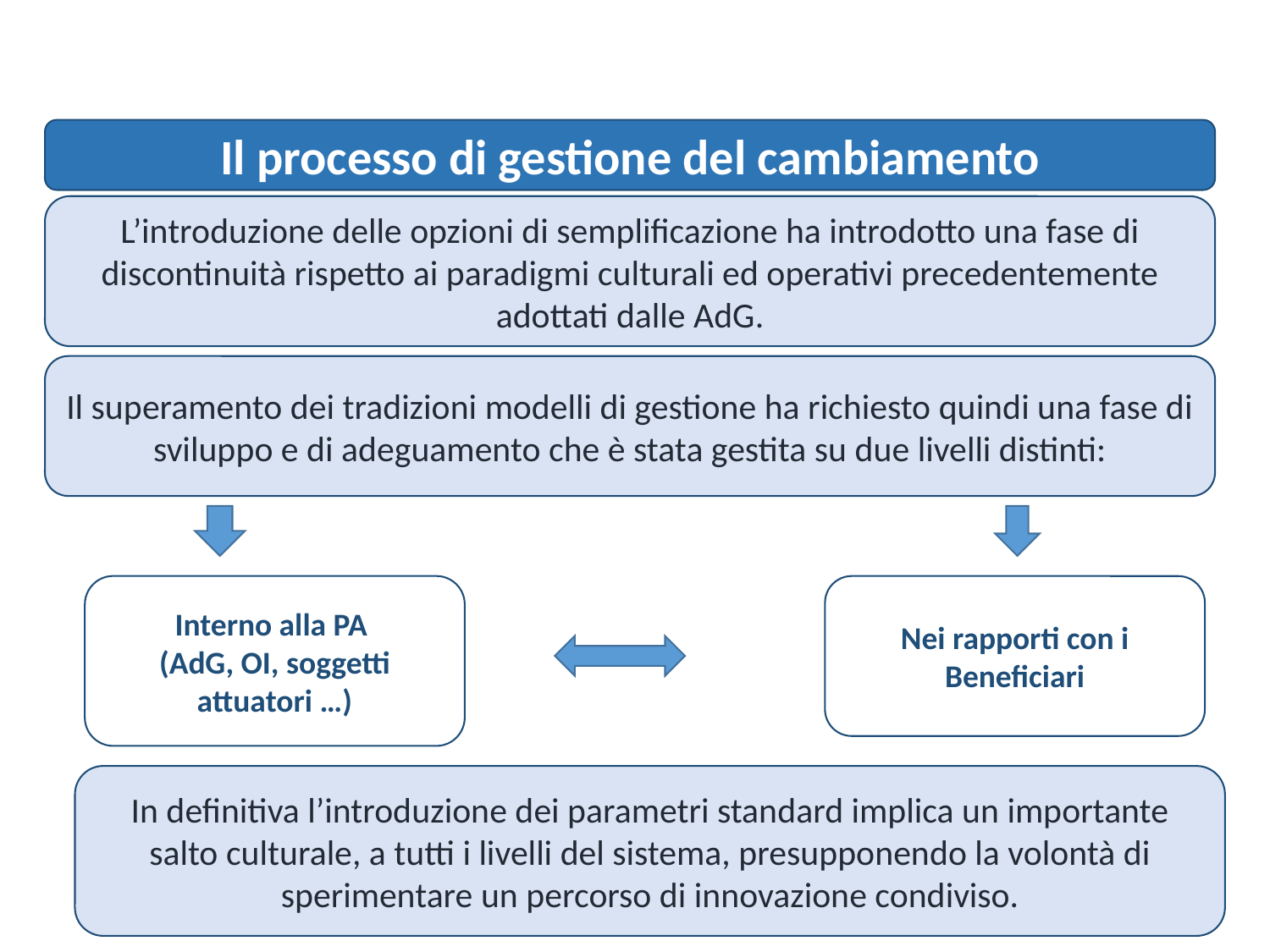

Il processo di gestione del cambiamento
L’introduzione delle opzioni di semplificazione ha introdotto una fase di discontinuità rispetto ai paradigmi culturali ed operativi precedentemente adottati dalle AdG.

Il superamento dei tradizioni modelli di gestione ha richiesto quindi una fase di sviluppo e di adeguamento che è stata gestita su due livelli distinti:

Interno alla PA
(AdG, OI, soggetti attuatori …)
Nei rapporti con i Beneficiari

In definitiva l’introduzione dei parametri standard implica un importante salto culturale, a tutti i livelli del sistema, presupponendo la volontà di sperimentare un percorso di innovazione condiviso.
44